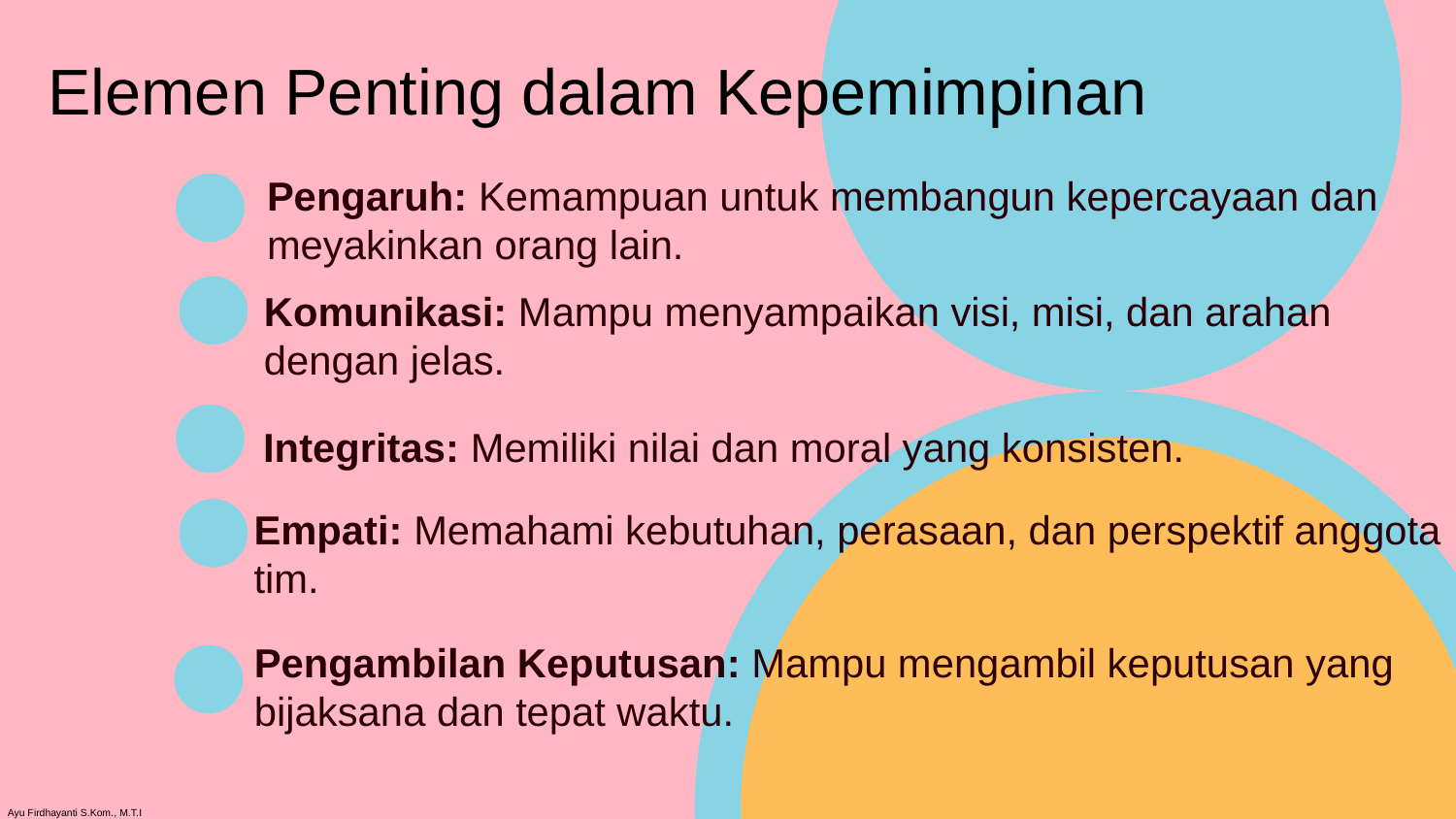

Elemen Penting dalam Kepemimpinan

Pengaruh: Kemampuan untuk membangun kepercayaan dan meyakinkan orang lain.

Komunikasi: Mampu menyampaikan visi, misi, dan arahan dengan jelas.

Integritas: Memiliki nilai dan moral yang konsisten.

Empati: Memahami kebutuhan, perasaan, dan perspektif anggota tim.
Pengambilan Keputusan: Mampu mengambil keputusan yang bijaksana dan tepat waktu.

Ayu Firdhayanti S.Kom., M.T.I